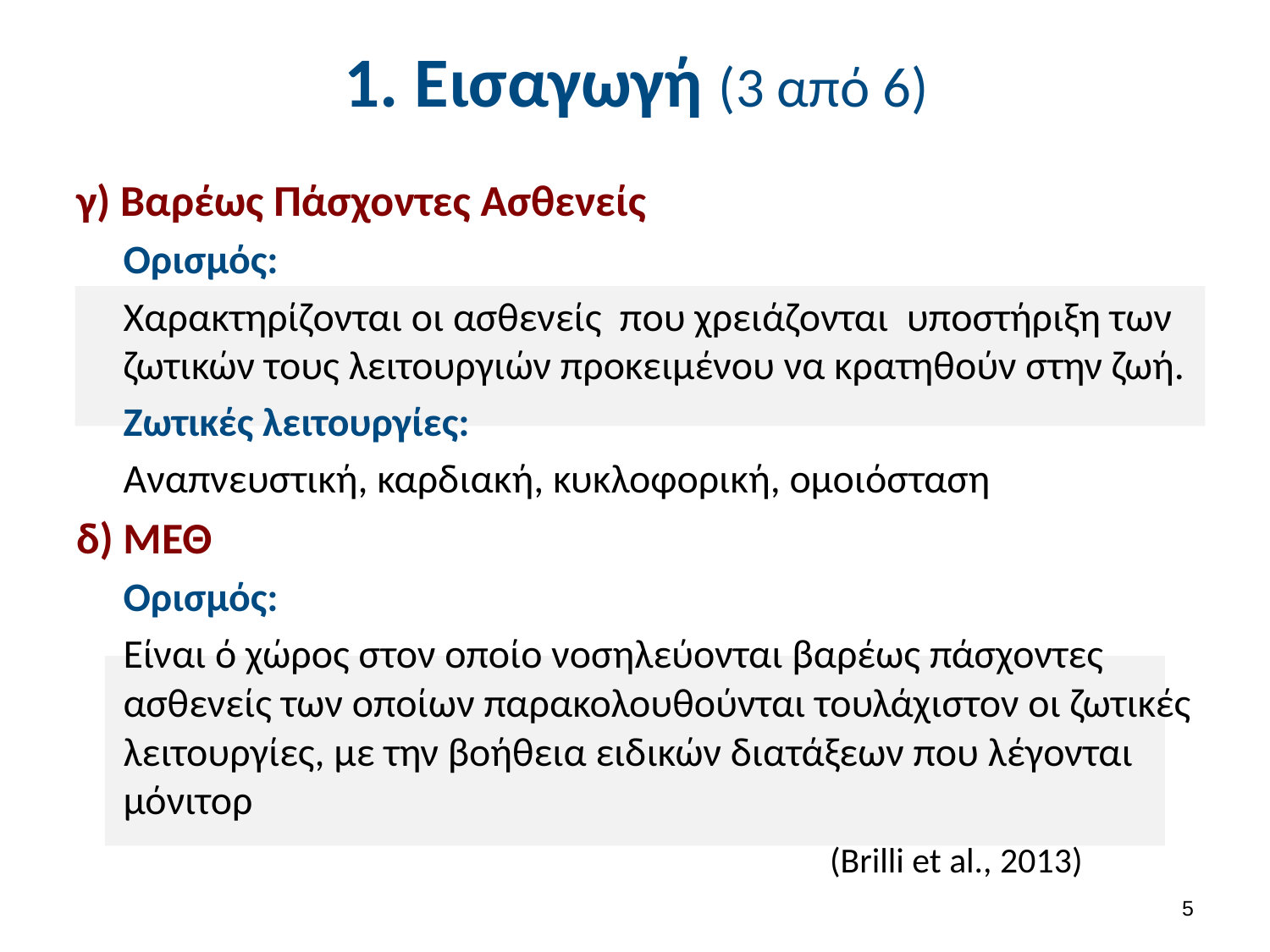

# 1. Εισαγωγή (3 από 6)
γ) Βαρέως Πάσχοντες Ασθενείς
Ορισμός:
Χαρακτηρίζονται οι ασθενείς  που χρειάζονται  υποστήριξη των ζωτικών τους λειτουργιών προκειμένου να κρατηθούν στην ζωή.
Ζωτικές λειτουργίες:
Αναπνευστική, καρδιακή, κυκλοφορική, ομοιόσταση
δ) ΜΕΘ
Ορισμός:
Είναι ό χώρος στον οποίο νοσηλεύονται βαρέως πάσχοντες ασθενείς των οποίων παρακολουθούνται τουλάχιστον οι ζωτικές λειτουργίες, με την βοήθεια ειδικών διατάξεων που λέγονται μόνιτορ

(Brilli et al., 2013)
5